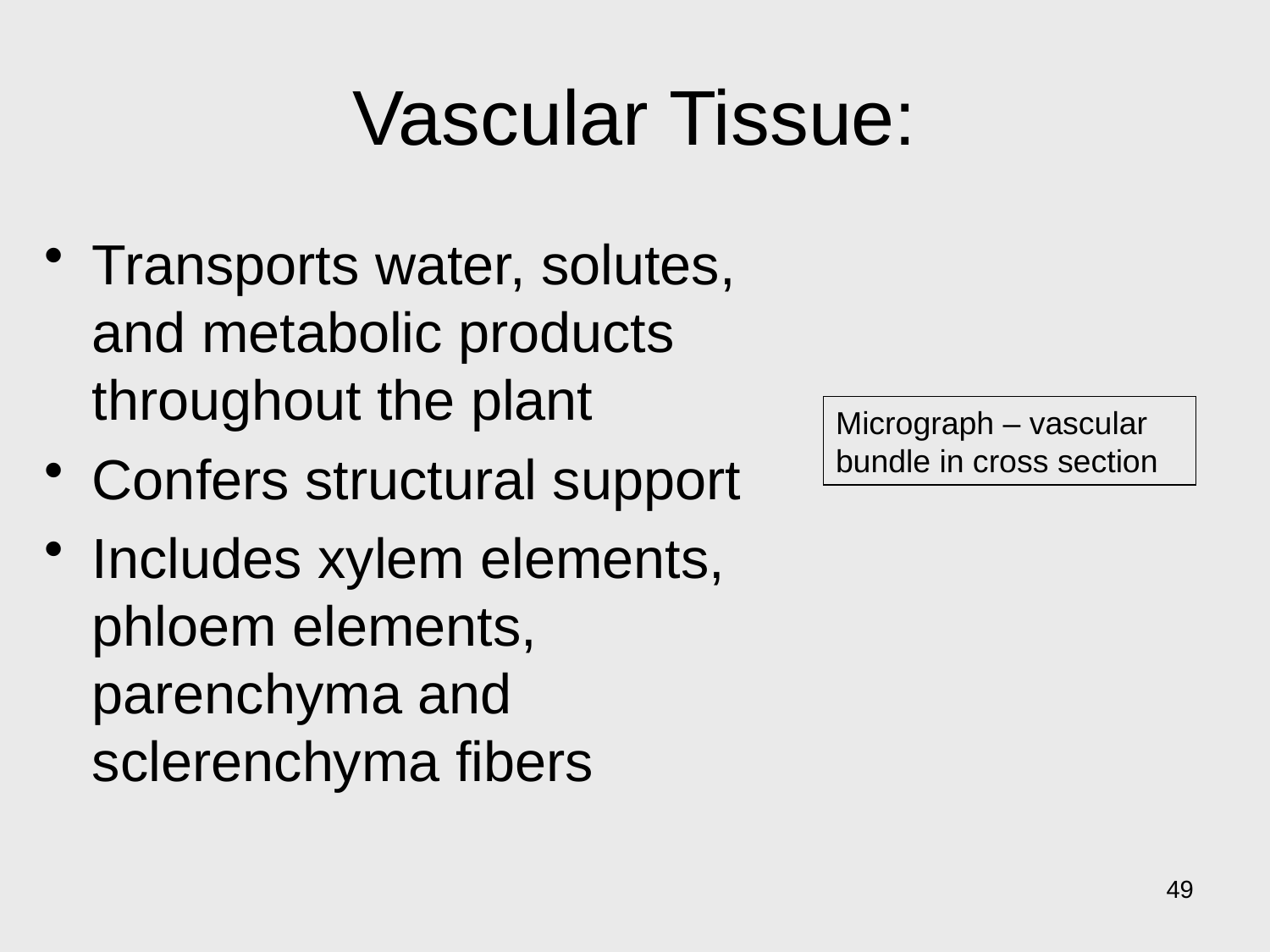

# Vascular Tissue:
Transports water, solutes, and metabolic products throughout the plant
Confers structural support
Includes xylem elements, phloem elements, parenchyma and sclerenchyma fibers
Micrograph – vascular bundle in cross section
49